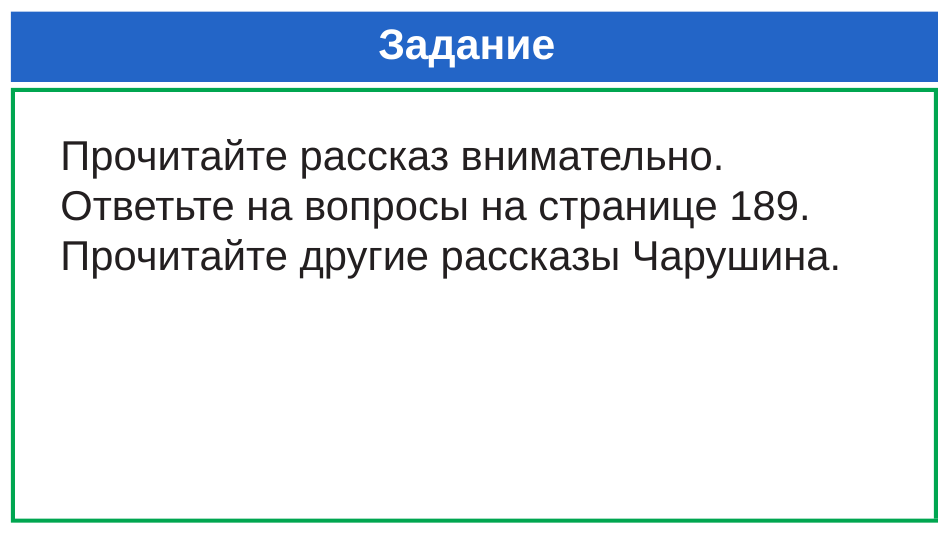

# Задание
Прочитайте рассказ внимательно.
Ответьте на вопросы на странице 189.
Прочитайте другие рассказы Чарушина.